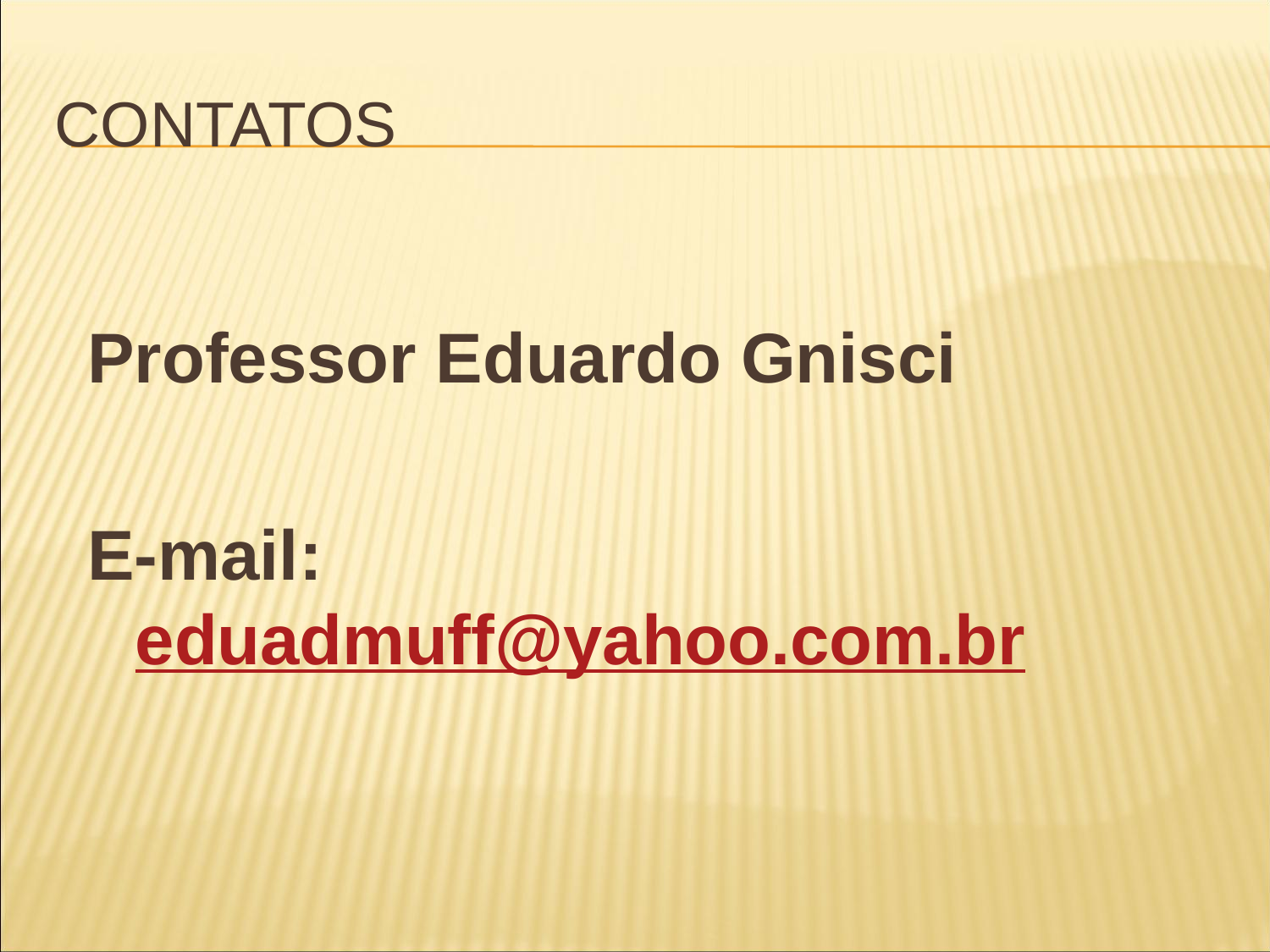

# Contatos
Professor Eduardo Gnisci

E-mail: eduadmuff@yahoo.com.br